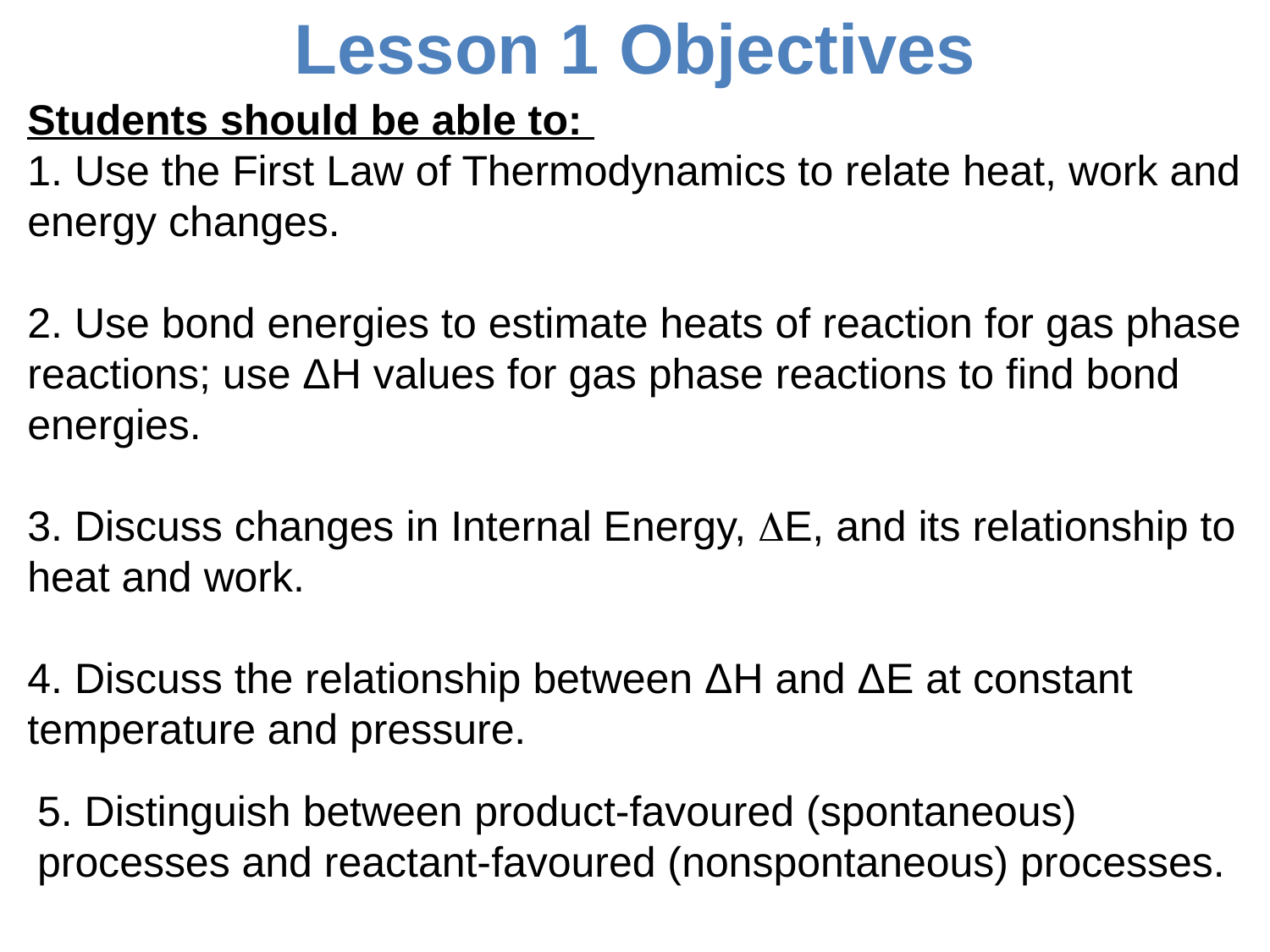

# Lesson 1 Objectives
Students should be able to:
1. Use the First Law of Thermodynamics to relate heat, work and energy changes.

2. Use bond energies to estimate heats of reaction for gas phase reactions; use ΔH values for gas phase reactions to find bond energies.

3. Discuss changes in Internal Energy, ΔE, and its relationship to heat and work.

4. Discuss the relationship between ΔH and ΔE at constant temperature and pressure.

5. Distinguish between product-favoured (spontaneous) processes and reactant-favoured (nonspontaneous) processes.